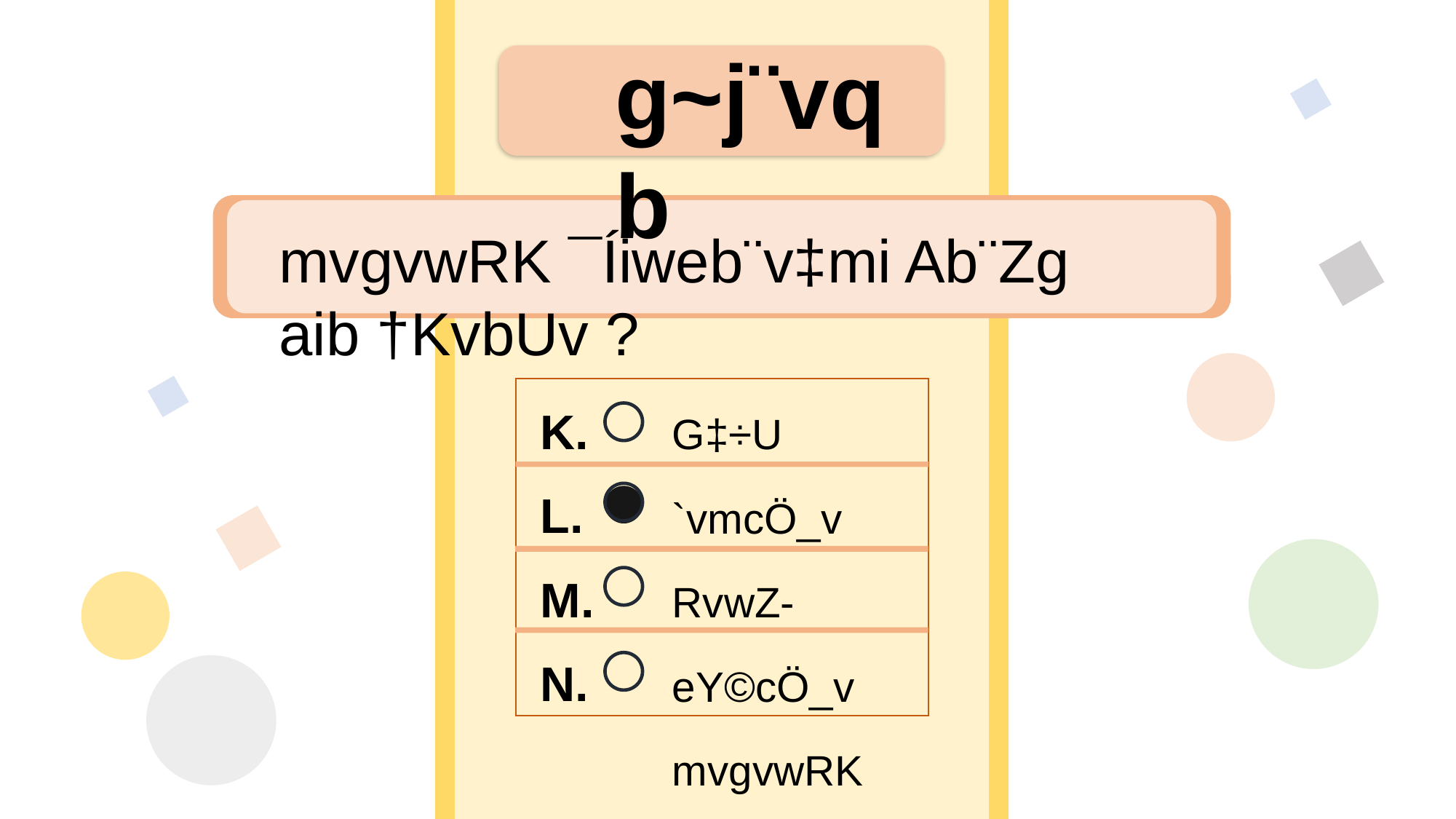

g~j¨vqb

mvgvwRK ¯Íiweb¨v‡mi Ab¨Zg aib †KvbUv ?
G‡÷U
`vmcÖ_v
RvwZ-eY©cÖ_v
mvgvwRK  †kÖwY
K.
L.
M.
N.